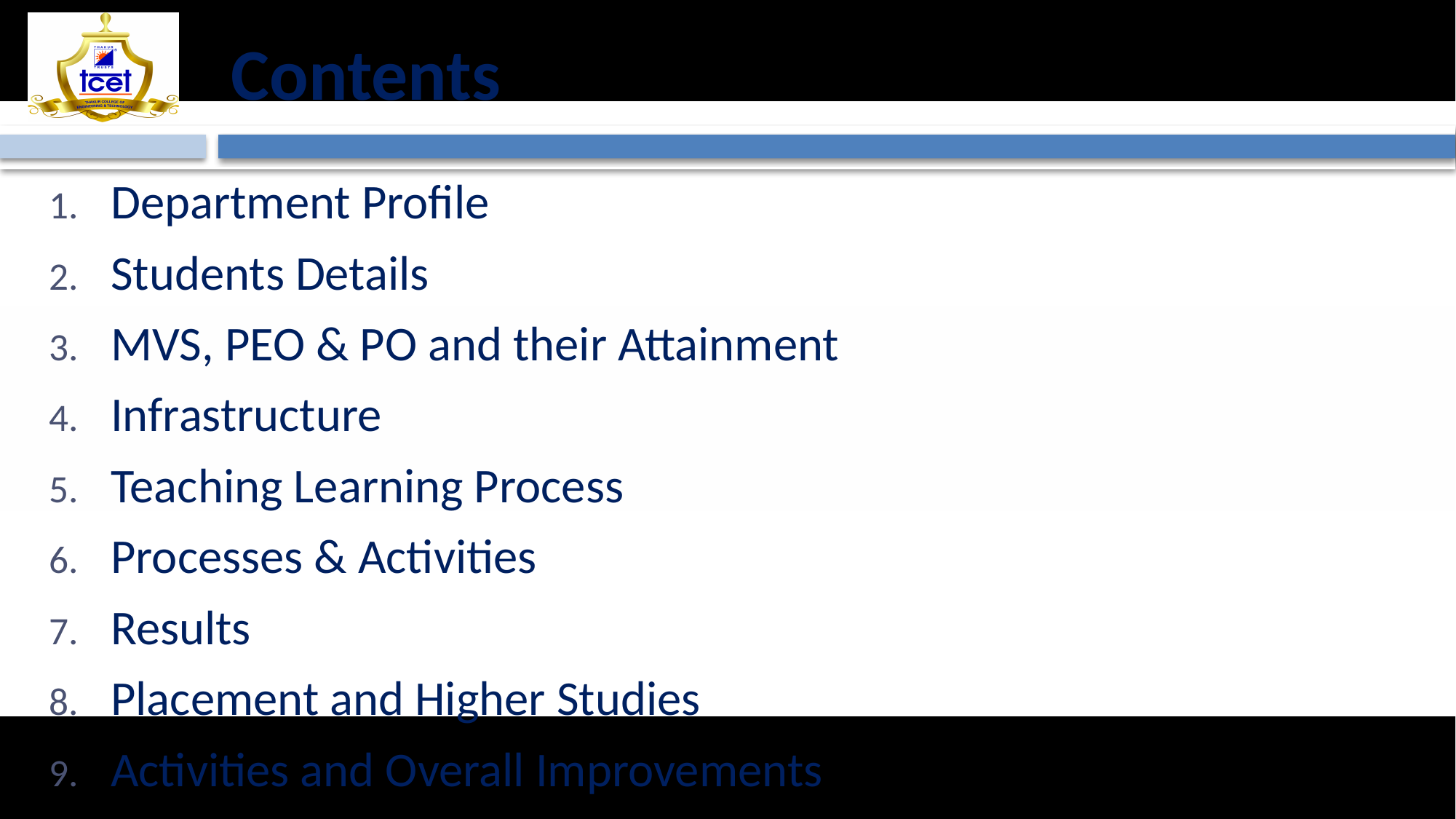

# Contents
Department Profile
Students Details
MVS, PEO & PO and their Attainment
Infrastructure
Teaching Learning Process
Processes & Activities
Results
Placement and Higher Studies
Activities and Overall Improvements